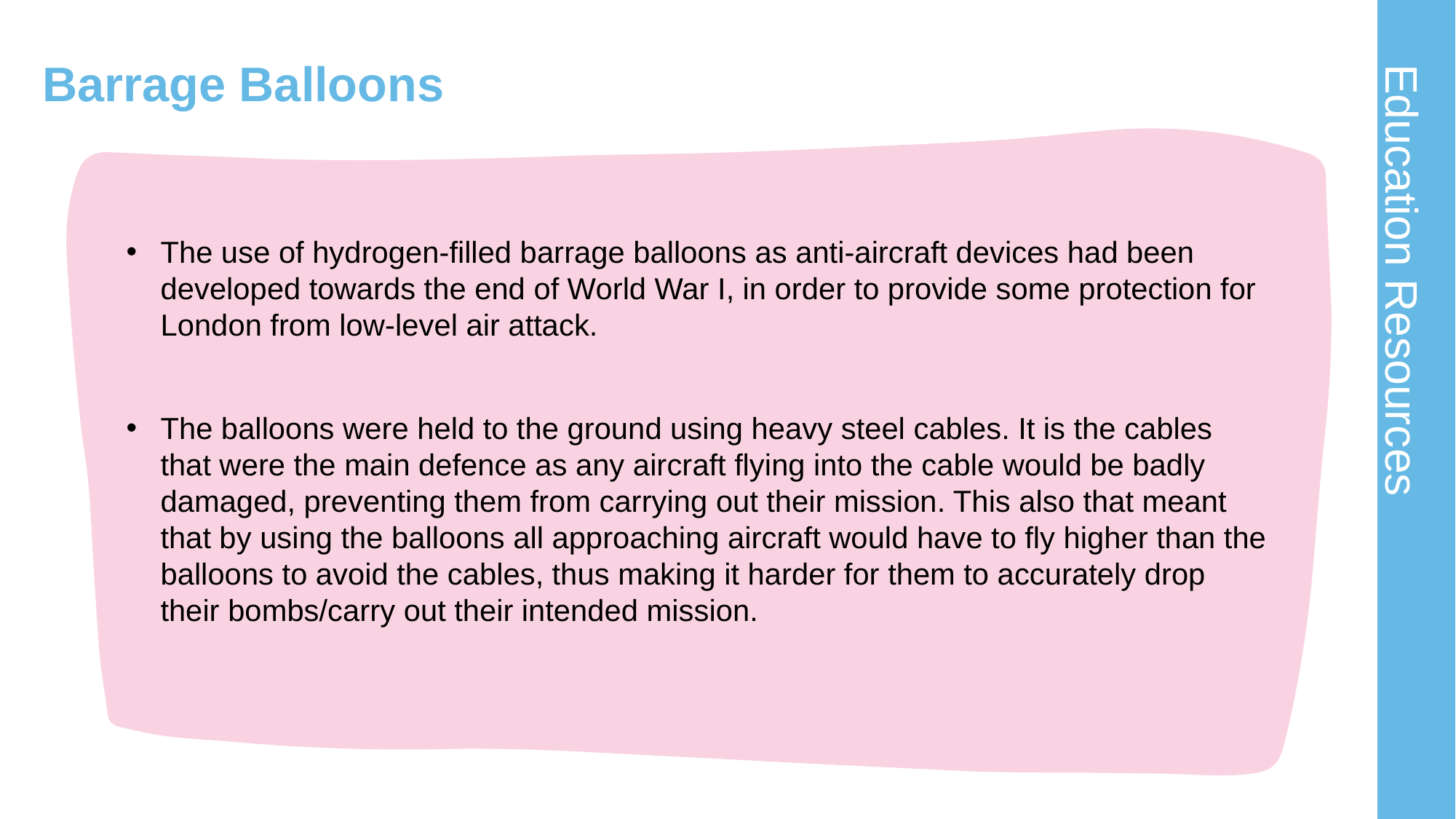

# Barrage Balloons 1

The use of hydrogen-filled barrage balloons as anti-aircraft devices had been developed towards the end of World War I, in order to provide some protection for London from low-level air attack.

The balloons were held to the ground using heavy steel cables. It is the cables that were the main defence as any aircraft flying into the cable would be badly damaged, preventing them from carrying out their mission. This also that meant that by using the balloons all approaching aircraft would have to fly higher than the balloons to avoid the cables, thus making it harder for them to accurately drop their bombs/carry out their intended mission.